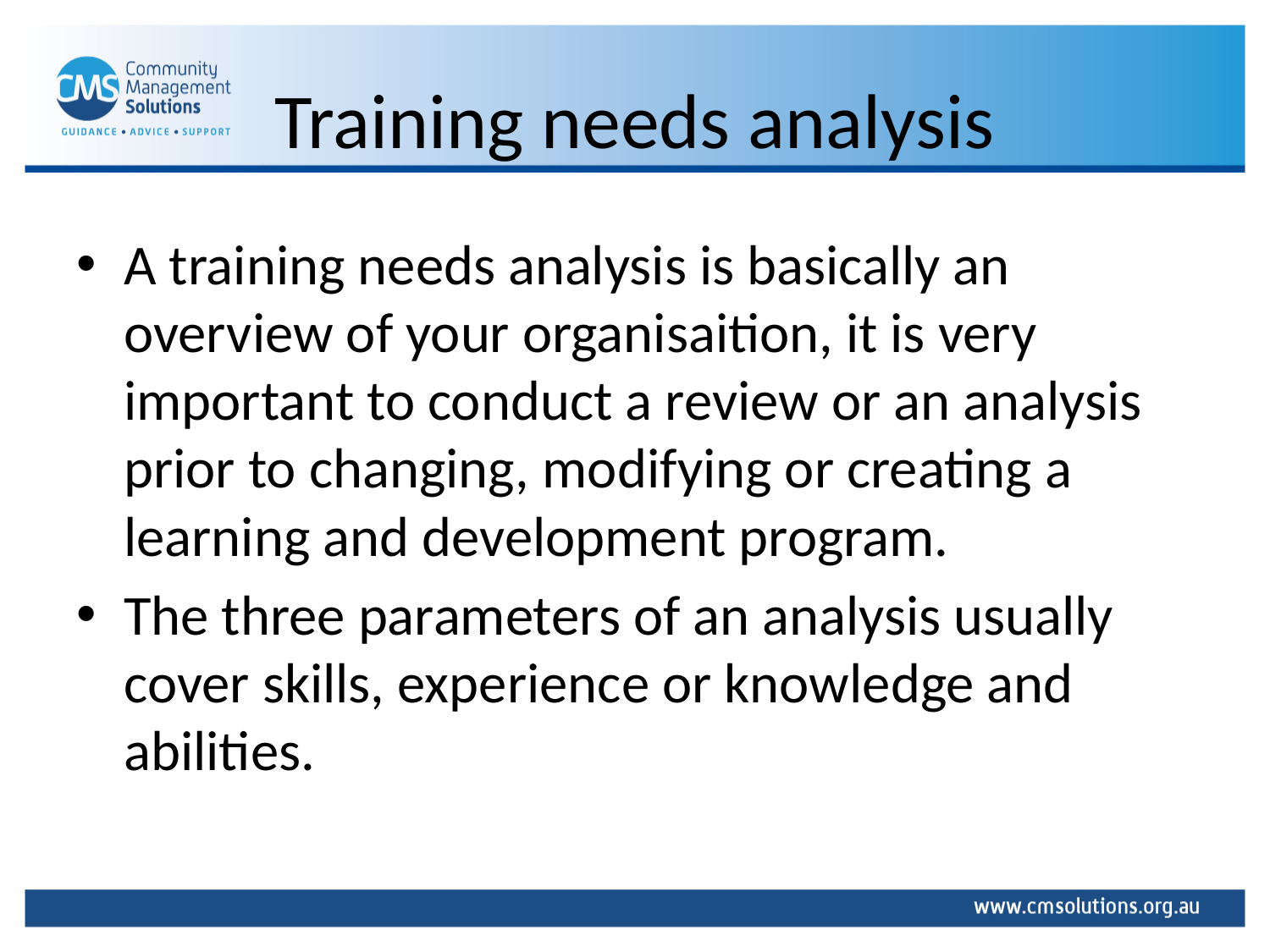

# Training needs analysis
A training needs analysis is basically an overview of your organisaition, it is very important to conduct a review or an analysis prior to changing, modifying or creating a learning and development program.
The three parameters of an analysis usually cover skills, experience or knowledge and abilities.